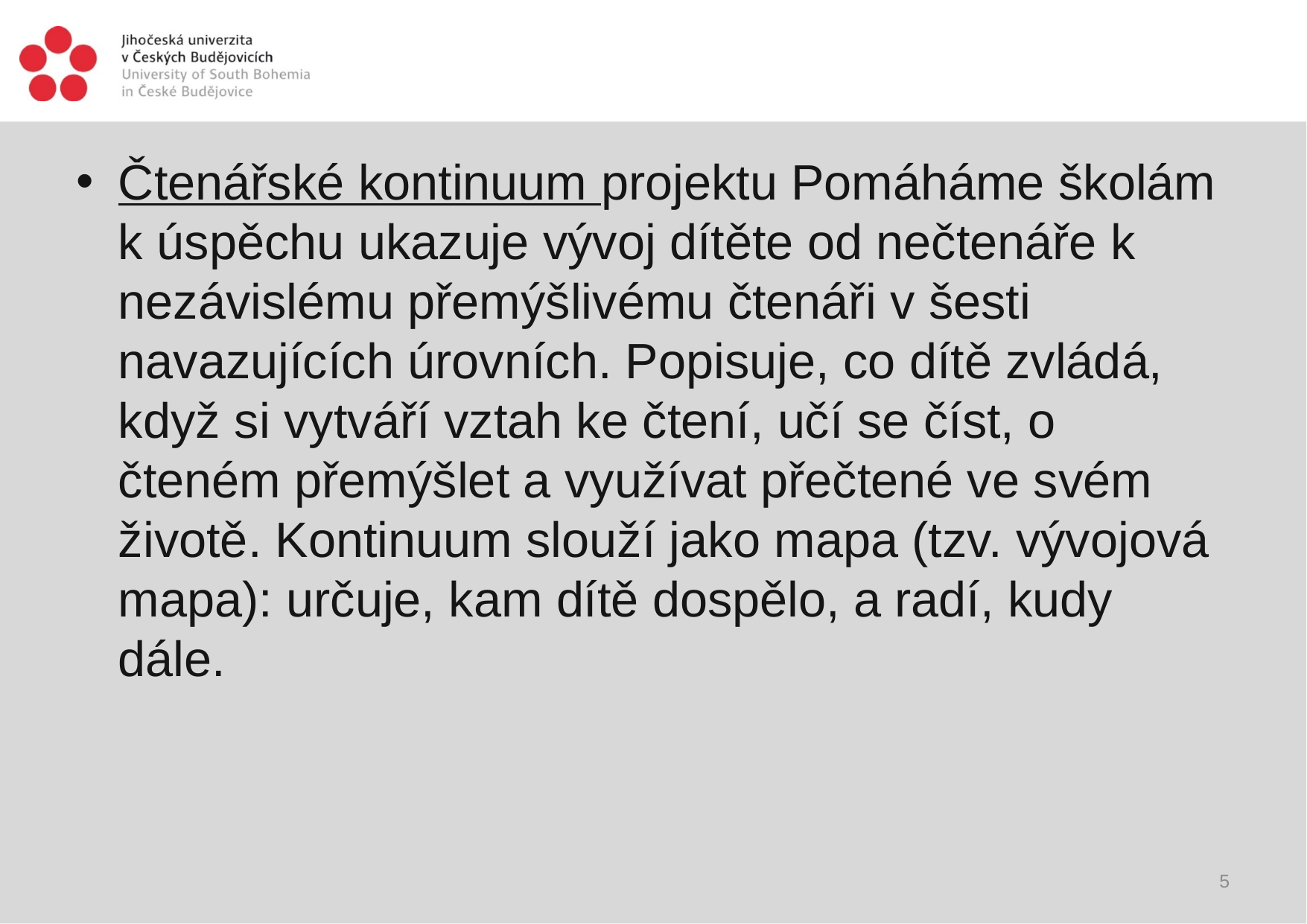

#
Čtenářské kontinuum projektu Pomáháme školám k úspěchu ukazuje vývoj dítěte od nečtenáře k nezávislému přemýšlivému čtenáři v šesti navazujících úrovních. Popisuje, co dítě zvládá, když si vytváří vztah ke čtení, učí se číst, o čteném přemýšlet a využívat přečtené ve svém životě. Kontinuum slouží jako mapa (tzv. vývojová mapa): určuje, kam dítě dospělo, a radí, kudy dále.

5